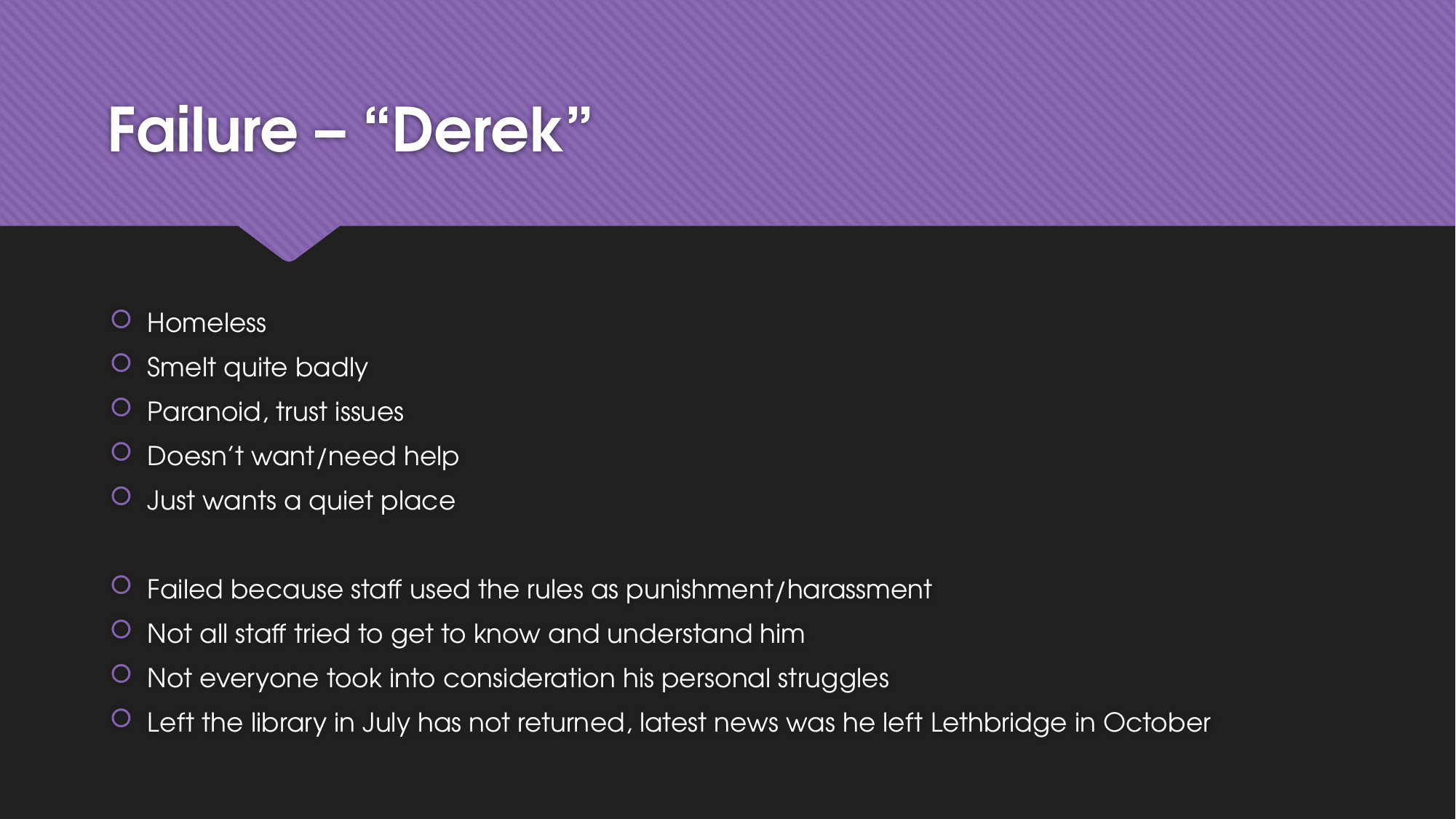

# Failure – “Derek”
Homeless
Smelt quite badly
Paranoid, trust issues
Doesn’t want/need help
Just wants a quiet place

Failed because staff used the rules as punishment/harassment
Not all staff tried to get to know and understand him
Not everyone took into consideration his personal struggles
Left the library in July has not returned, latest news was he left Lethbridge in October